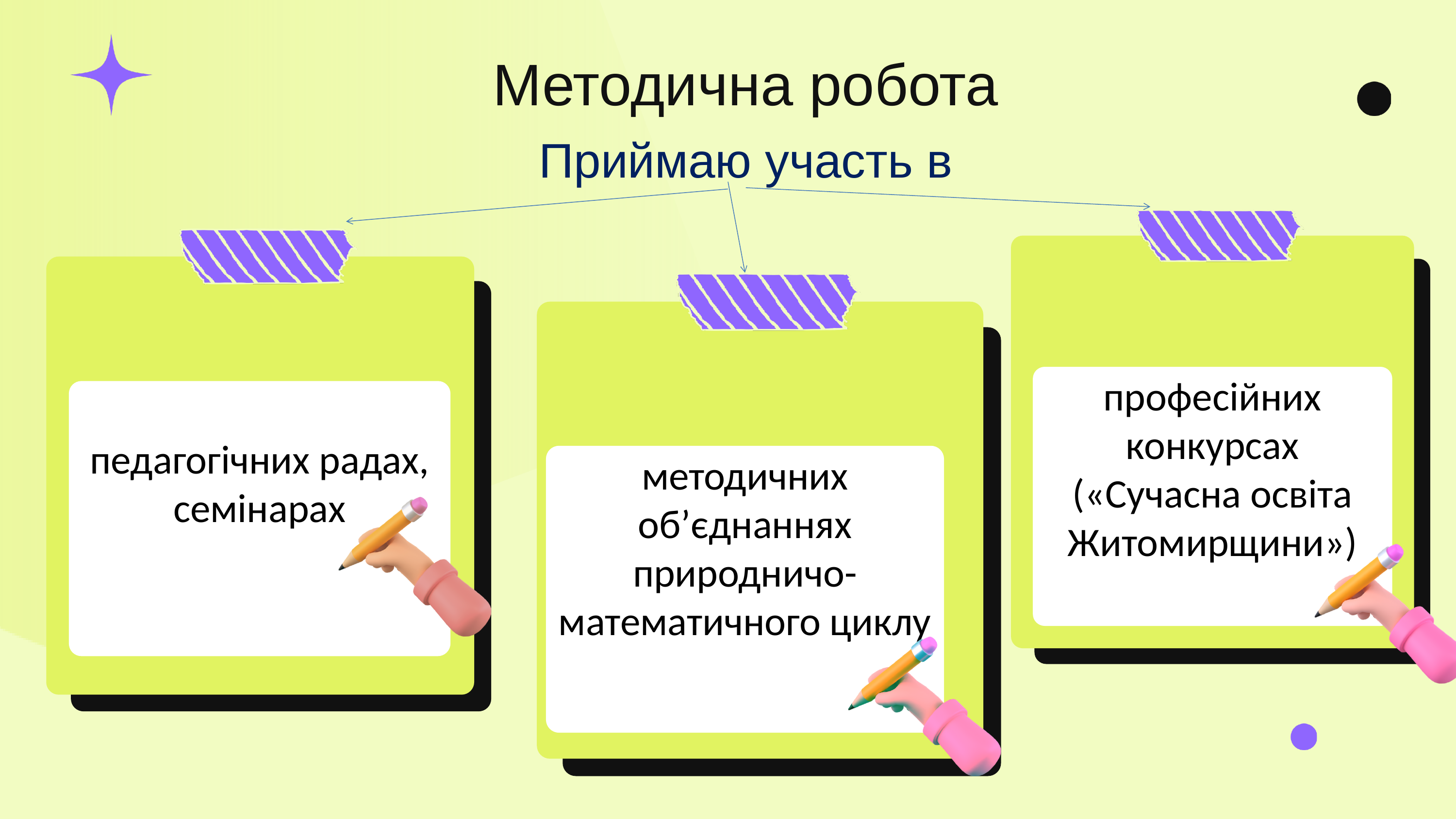

Методична робота
Приймаю участь в

професійних конкурсах
(«Сучасна освіта Житомирщини»)

педагогічних радах, семінарах

методичних об’єднаннях
природничо-математичного циклу